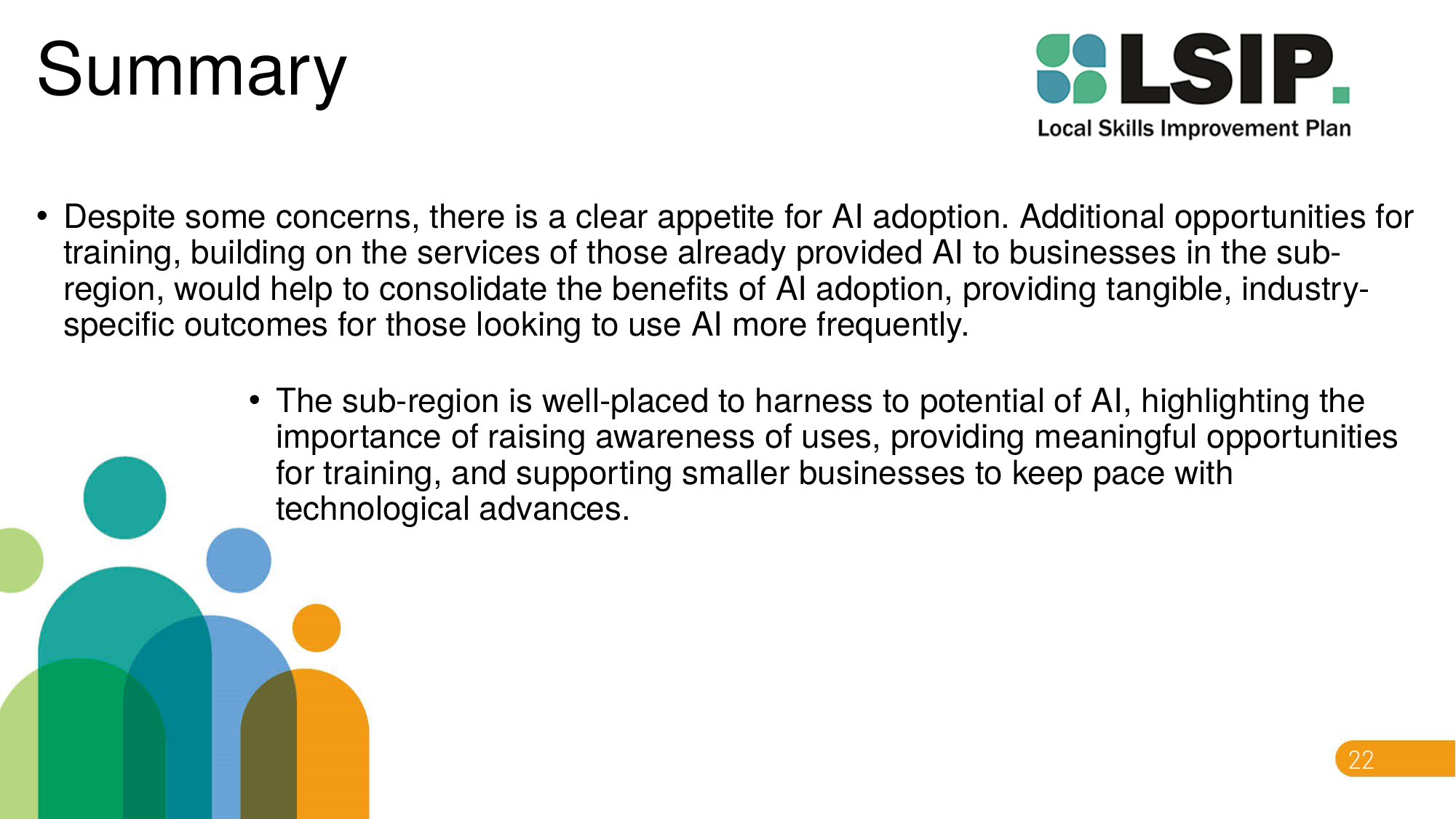

# Summary
Despite some concerns, there is a clear appetite for AI adoption. Additional opportunities for training, building on the services of those already provided AI to businesses in the sub-region, would help to consolidate the benefits of AI adoption, providing tangible, industry-specific outcomes for those looking to use AI more frequently.

The sub-region is well-placed to harness to potential of AI, highlighting the importance of raising awareness of uses, providing meaningful opportunities for training, and supporting smaller businesses to keep pace with technological advances.
22